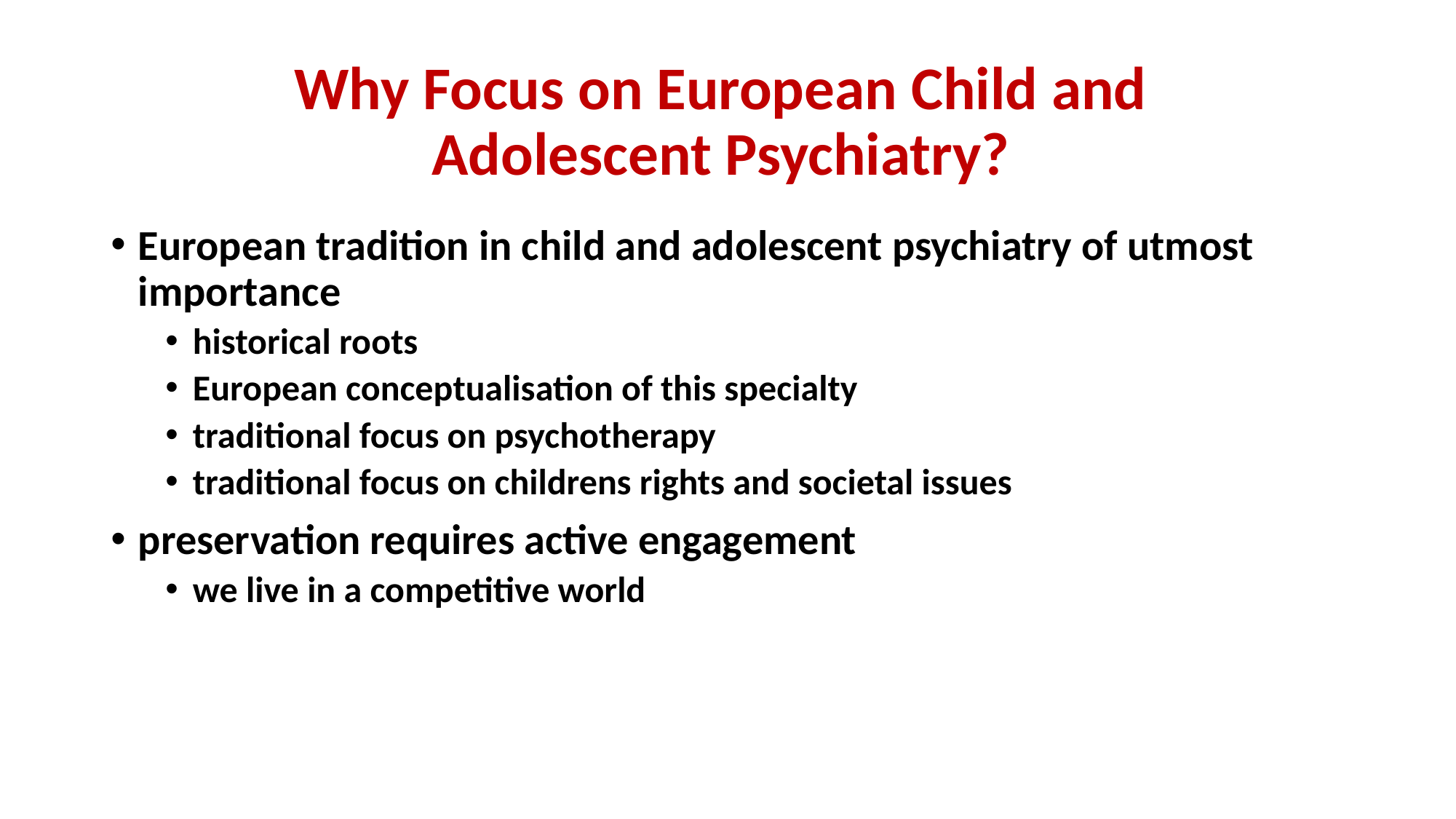

# Why Focus on European Child and Adolescent Psychiatry?
European tradition in child and adolescent psychiatry of utmost importance
historical roots
European conceptualisation of this specialty
traditional focus on psychotherapy
traditional focus on childrens rights and societal issues
preservation requires active engagement
we live in a competitive world